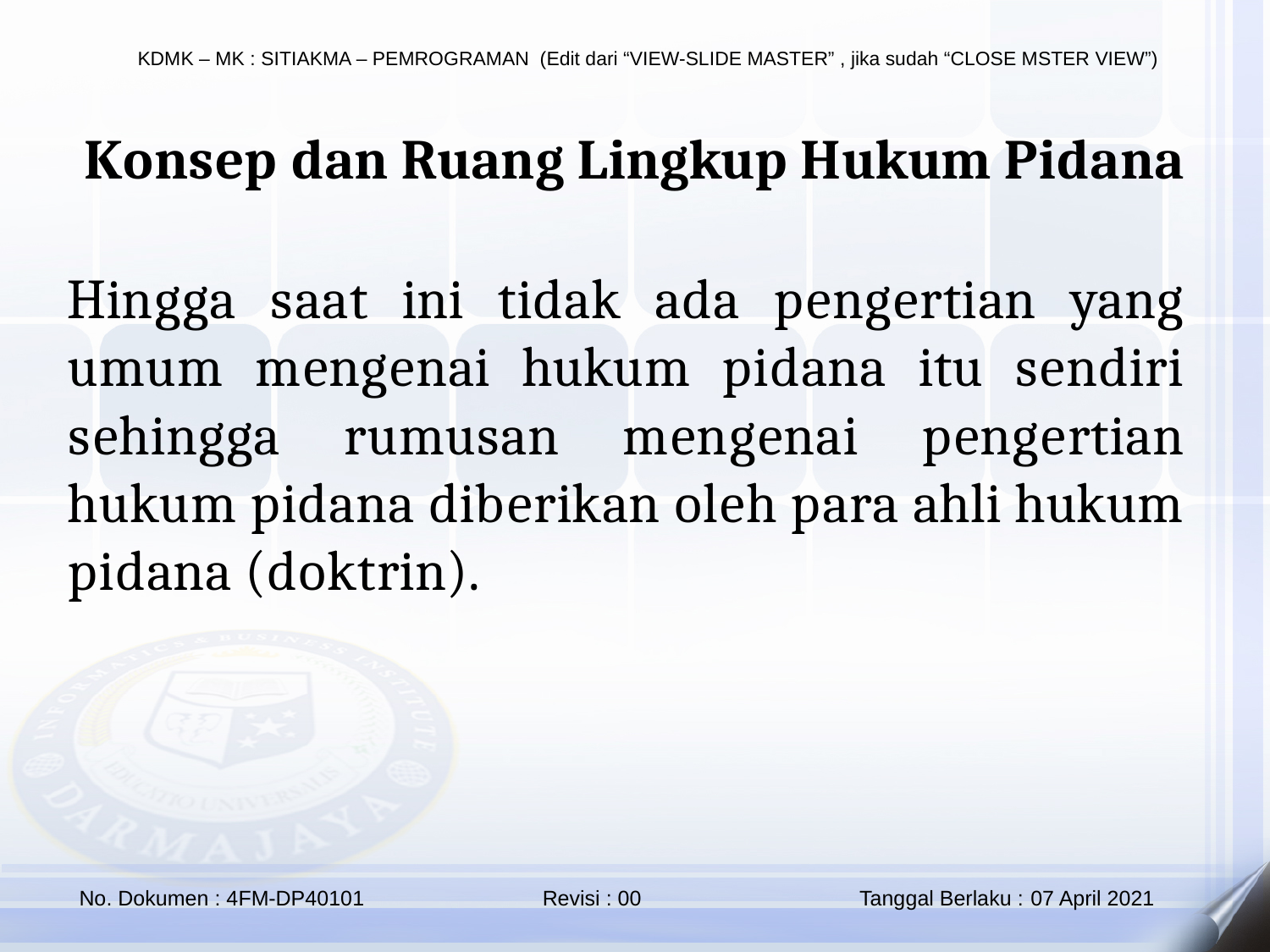

Konsep dan Ruang Lingkup Hukum Pidana
Hingga saat ini tidak ada pengertian yang umum mengenai hukum pidana itu sendiri sehingga rumusan mengenai pengertian hukum pidana diberikan oleh para ahli hukum pidana (doktrin).